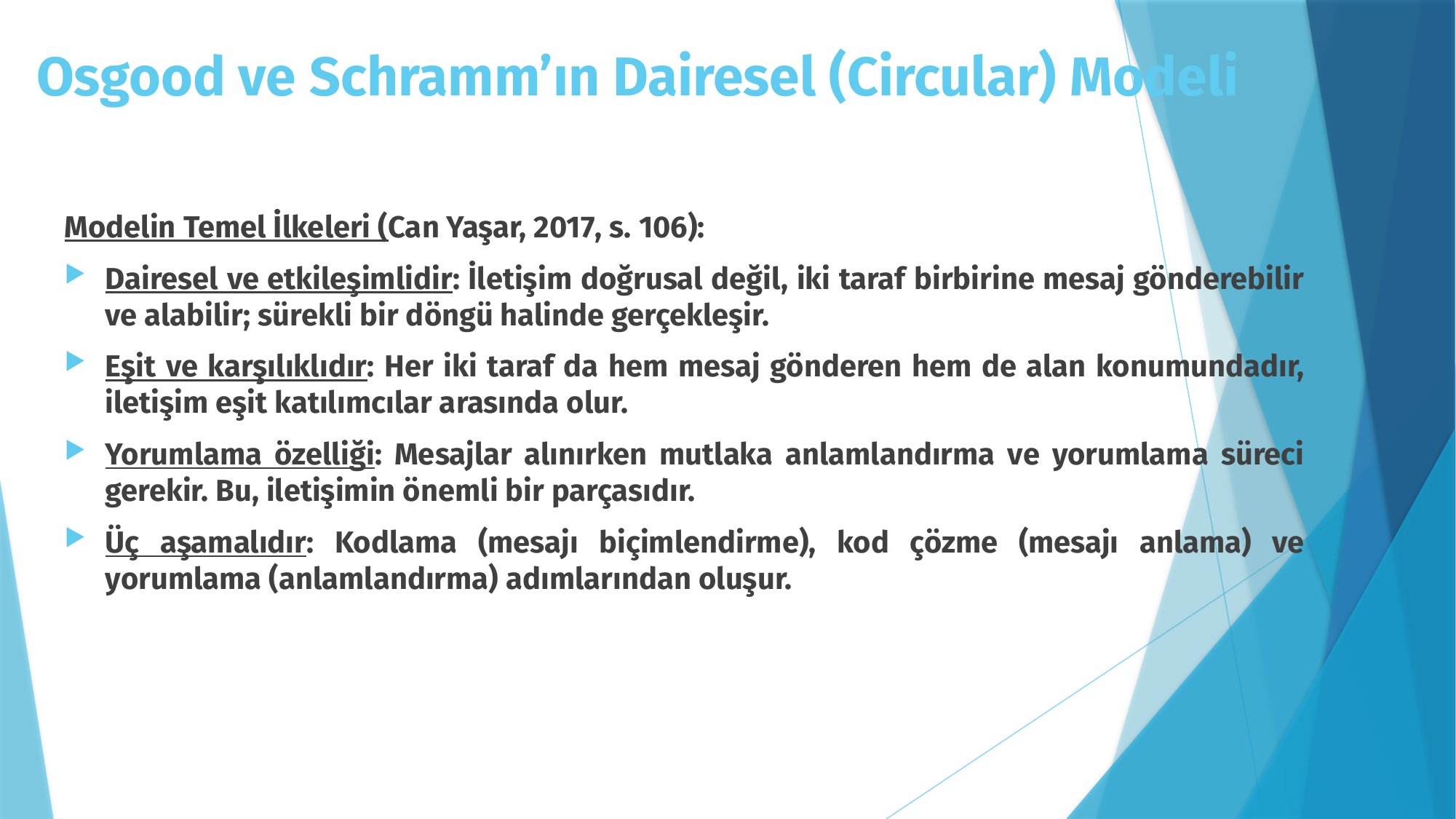

# Osgood ve Schramm’ın Dairesel (Circular) Modeli

Modelin Temel İlkeleri (Can Yaşar, 2017, s. 106):
Dairesel ve etkileşimlidir: İletişim doğrusal değil, iki taraf birbirine mesaj gönderebilir ve alabilir; sürekli bir döngü halinde gerçekleşir.
Eşit ve karşılıklıdır: Her iki taraf da hem mesaj gönderen hem de alan konumundadır, iletişim eşit katılımcılar arasında olur.
Yorumlama özelliği: Mesajlar alınırken mutlaka anlamlandırma ve yorumlama süreci gerekir. Bu, iletişimin önemli bir parçasıdır.
Üç aşamalıdır: Kodlama (mesajı biçimlendirme), kod çözme (mesajı anlama) ve yorumlama (anlamlandırma) adımlarından oluşur.